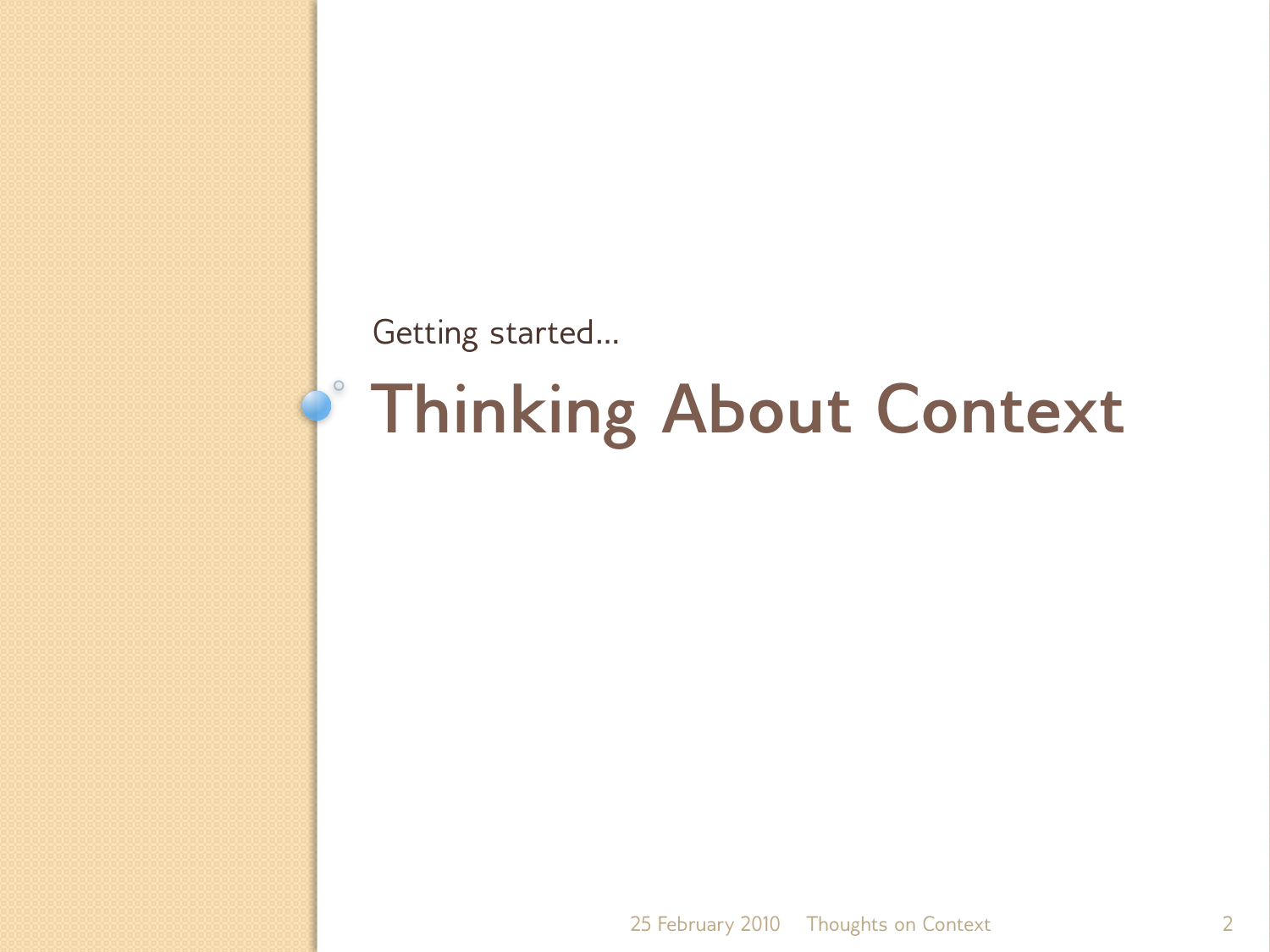

Getting started…
# Thinking About Context
25 February 2010
Thoughts on Context
2